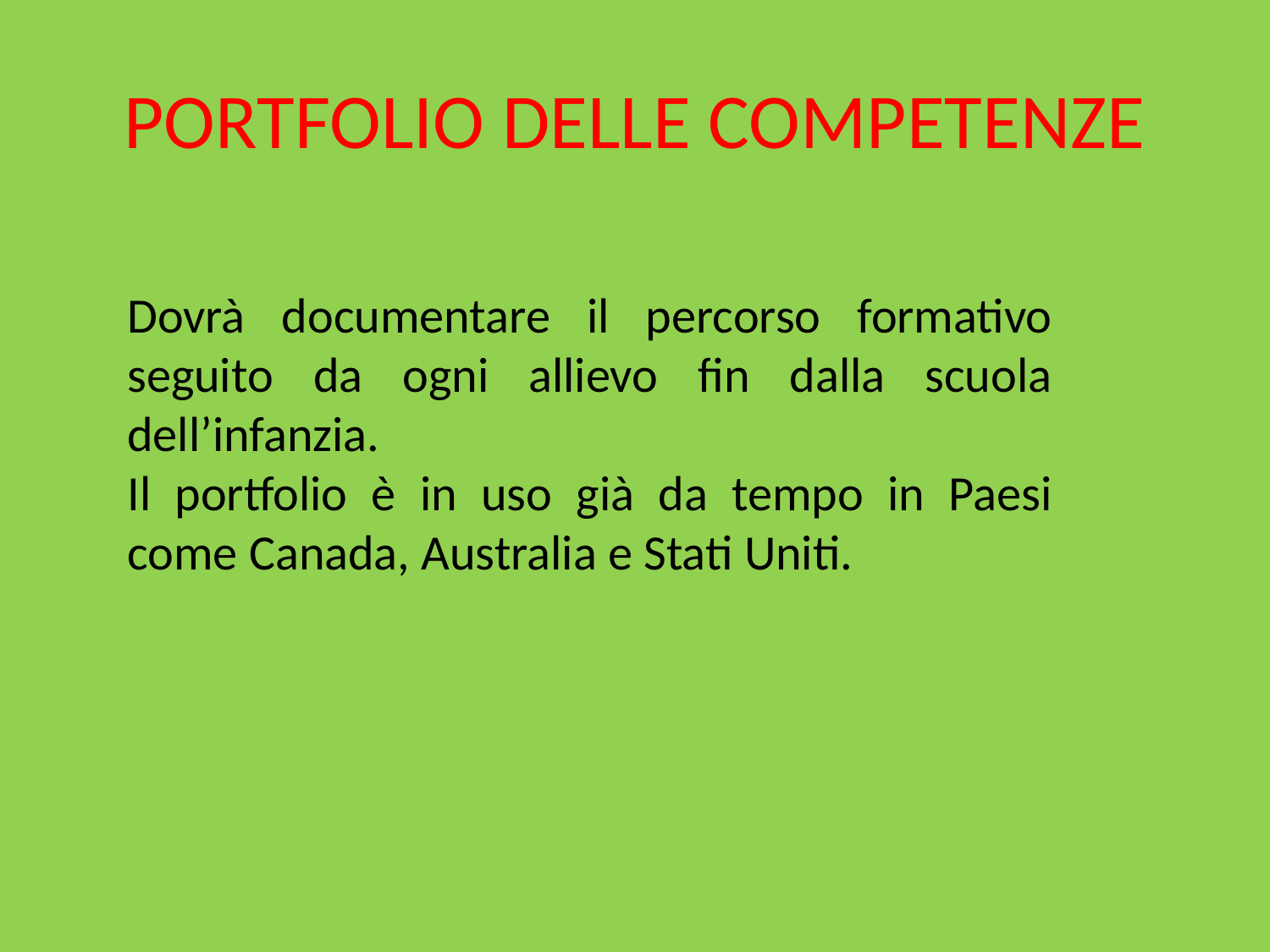

# PORTFOLIO DELLE COMPETENZE
Dovrà documentare il percorso formativo seguito da ogni allievo fin dalla scuola dell’infanzia.
Il portfolio è in uso già da tempo in Paesi come Canada, Australia e Stati Uniti.